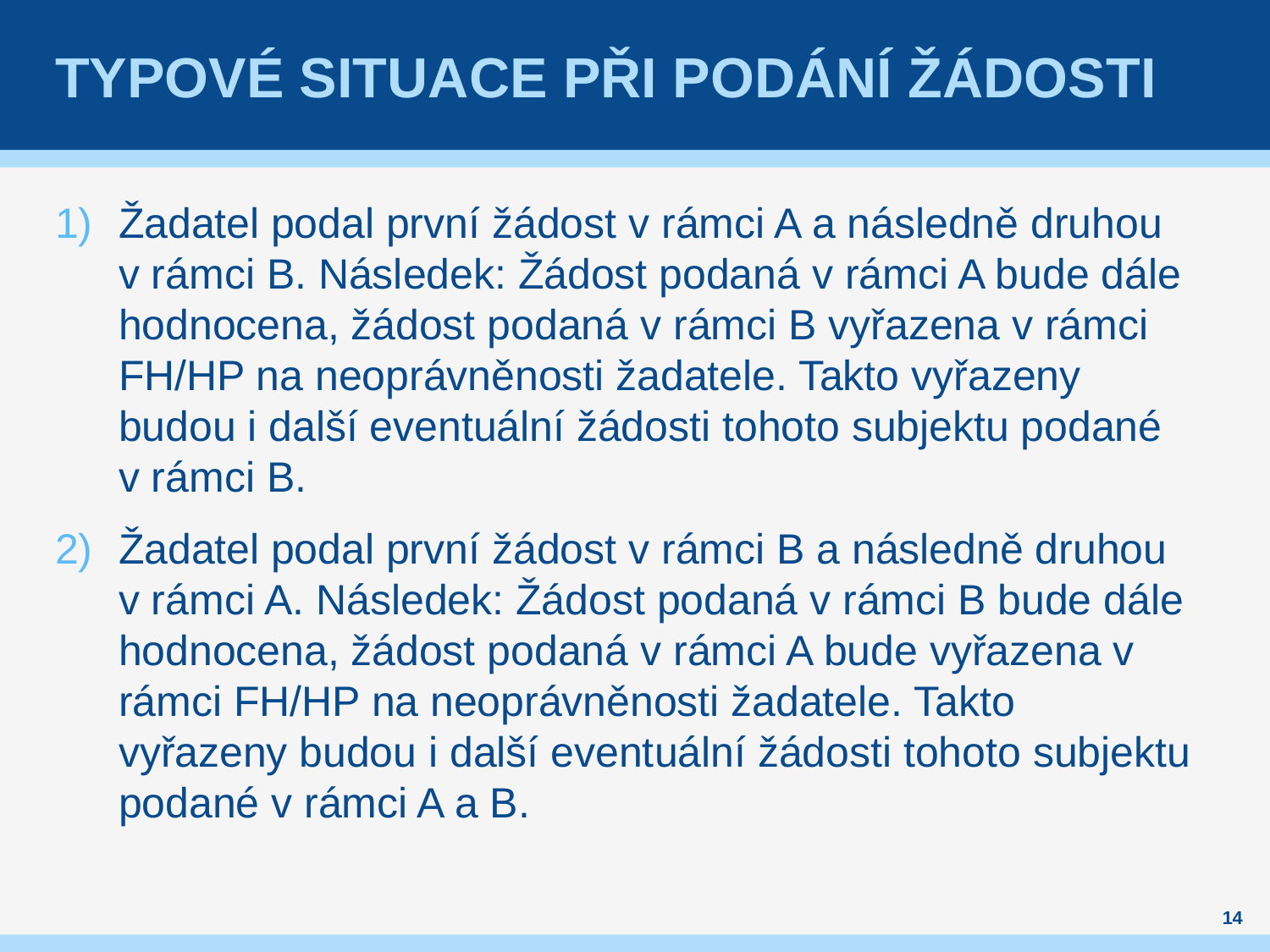

# TYPOVÉ SITUACE PŘI PODÁní žádosti
Žadatel podal první žádost v rámci A a následně druhou v rámci B. Následek: Žádost podaná v rámci A bude dále hodnocena, žádost podaná v rámci B vyřazena v rámci FH/HP na neoprávněnosti žadatele. Takto vyřazeny budou i další eventuální žádosti tohoto subjektu podané v rámci B.
Žadatel podal první žádost v rámci B a následně druhou v rámci A. Následek: Žádost podaná v rámci B bude dále hodnocena, žádost podaná v rámci A bude vyřazena v rámci FH/HP na neoprávněnosti žadatele. Takto vyřazeny budou i další eventuální žádosti tohoto subjektu podané v rámci A a B.

14